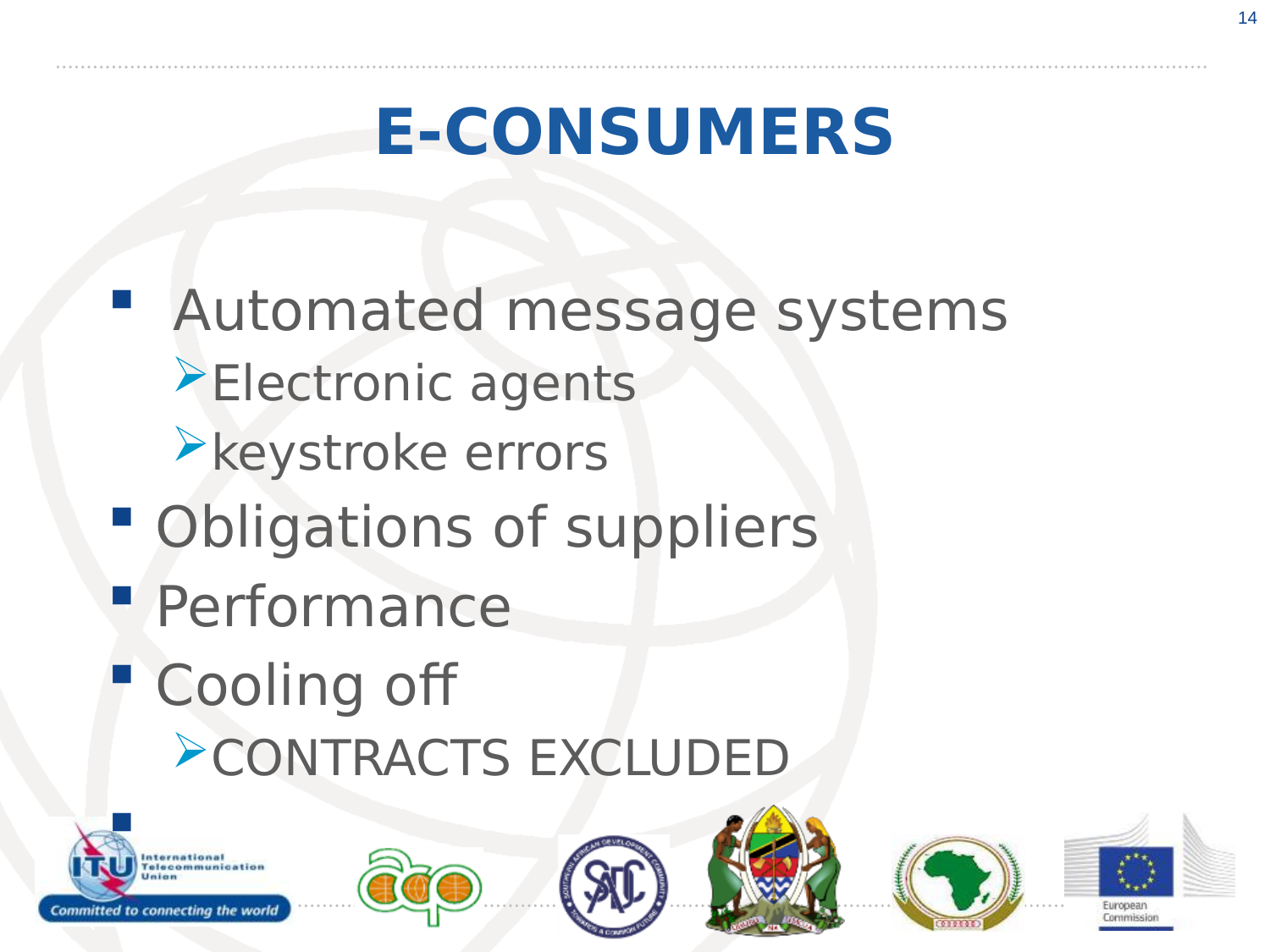

14
# E-CONSUMERS

 Automated message systems
Electronic agents
keystroke errors
Obligations of suppliers
Performance
Cooling off
CONTRACTS EXCLUDED